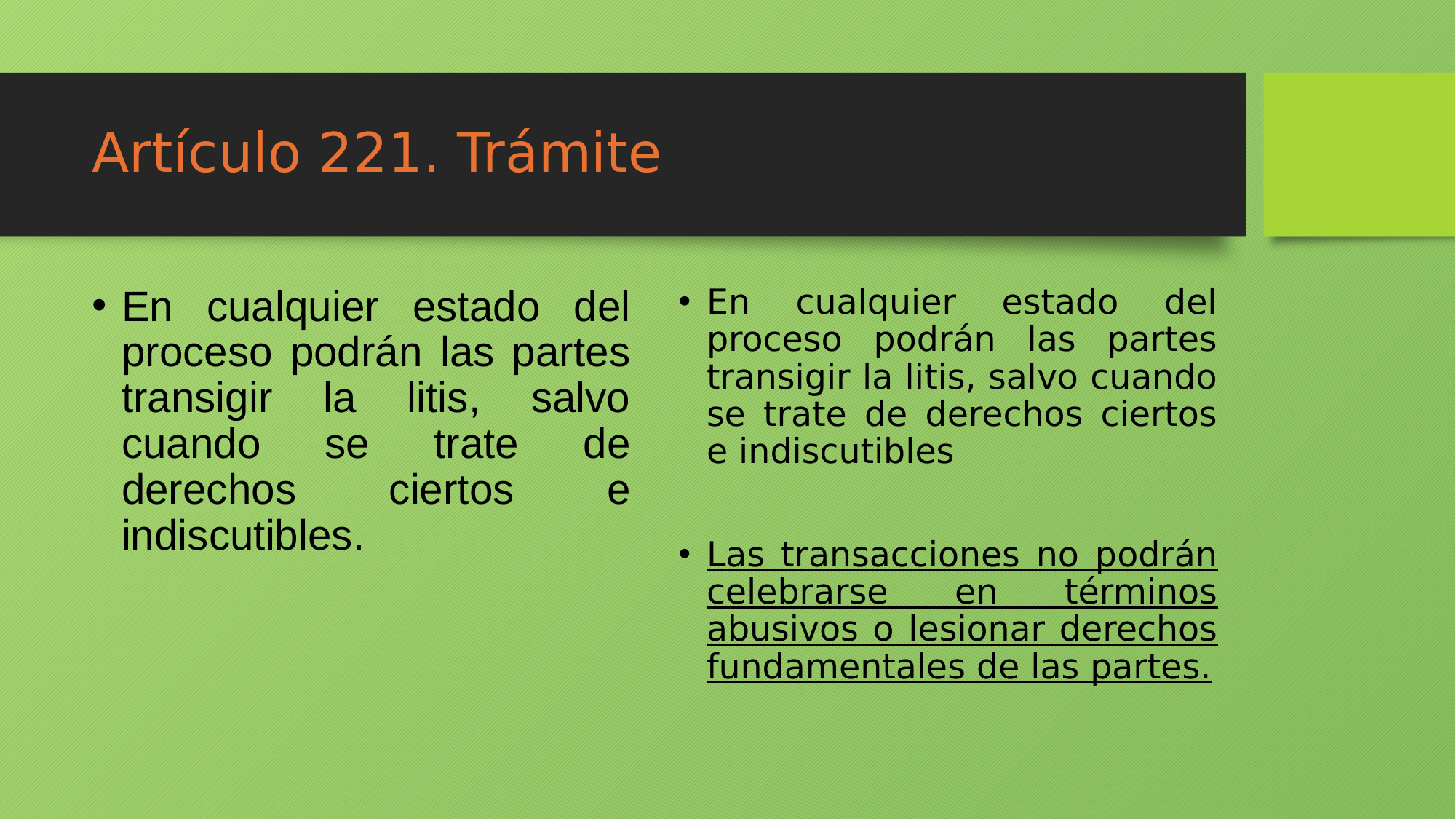

# Artículo 221. Trámite
En cualquier estado del proceso podrán las partes transigir la litis, salvo cuando se trate de derechos ciertos e indiscutibles.
En cualquier estado del proceso podrán las partes transigir la litis, salvo cuando se trate de derechos ciertos e indiscutibles

Las transacciones no podrán celebrarse en términos abusivos o lesionar derechos fundamentales de las partes.